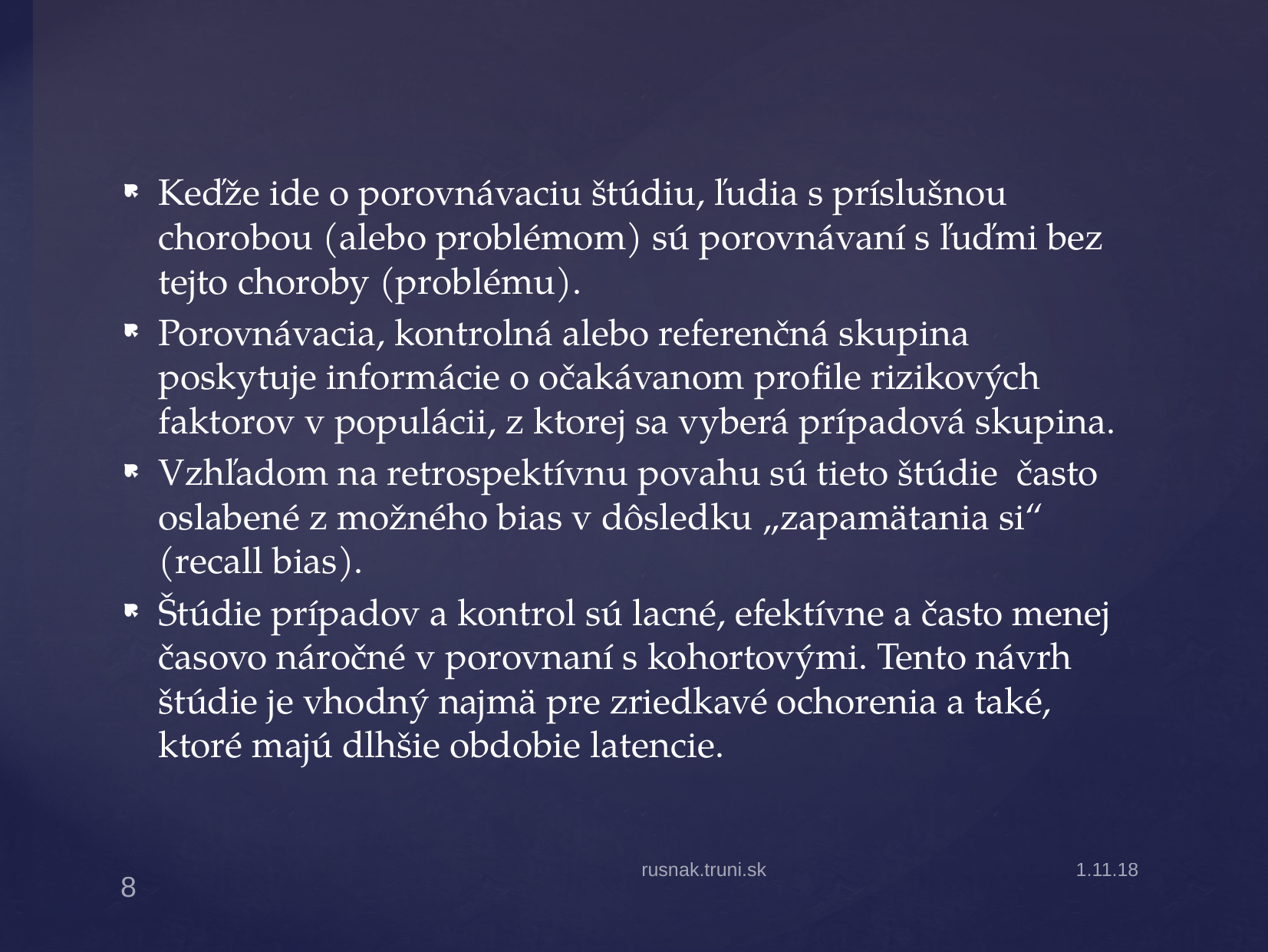

Keďže ide o porovnávaciu štúdiu, ľudia s príslušnou chorobou (alebo problémom) sú porovnávaní s ľuďmi bez tejto choroby (problému).
Porovnávacia, kontrolná alebo referenčná skupina poskytuje informácie o očakávanom profile rizikových faktorov v populácii, z ktorej sa vyberá prípadová skupina.
Vzhľadom na retrospektívnu povahu sú tieto štúdie  často oslabené z možného bias v dôsledku „zapamätania si“ (recall bias).
Štúdie prípadov a kontrol sú lacné, efektívne a často menej časovo náročné v porovnaní s kohortovými. Tento návrh štúdie je vhodný najmä pre zriedkavé ochorenia a také, ktoré majú dlhšie obdobie latencie.
rusnak.truni.sk
1.11.18
8